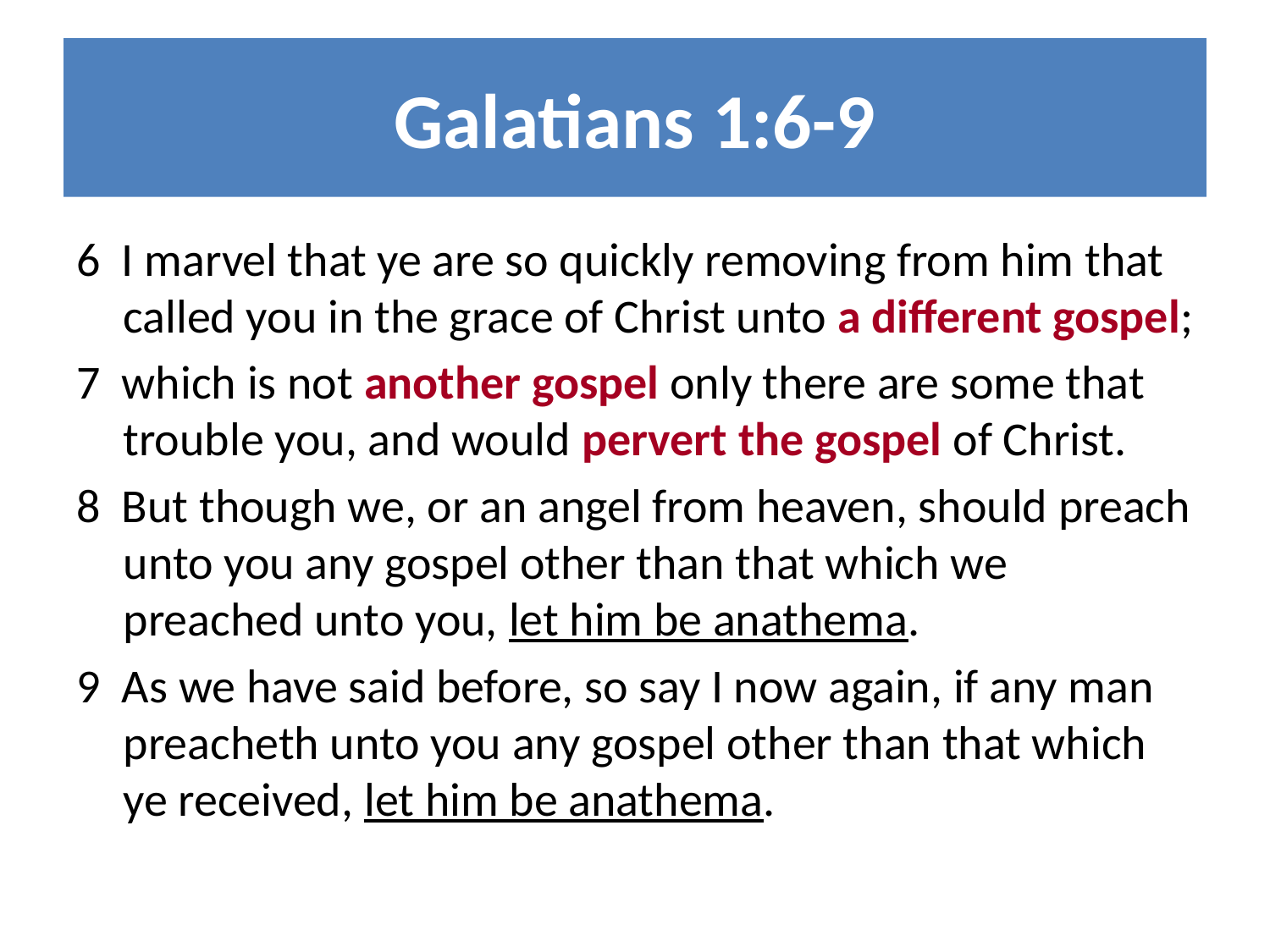

# Galatians 1:6-9
6  I marvel that ye are so quickly removing from him that called you in the grace of Christ unto a different gospel;
7  which is not another gospel only there are some that trouble you, and would pervert the gospel of Christ.
8  But though we, or an angel from heaven, should preach unto you any gospel other than that which we preached unto you, let him be anathema.
9  As we have said before, so say I now again, if any man preacheth unto you any gospel other than that which ye received, let him be anathema.